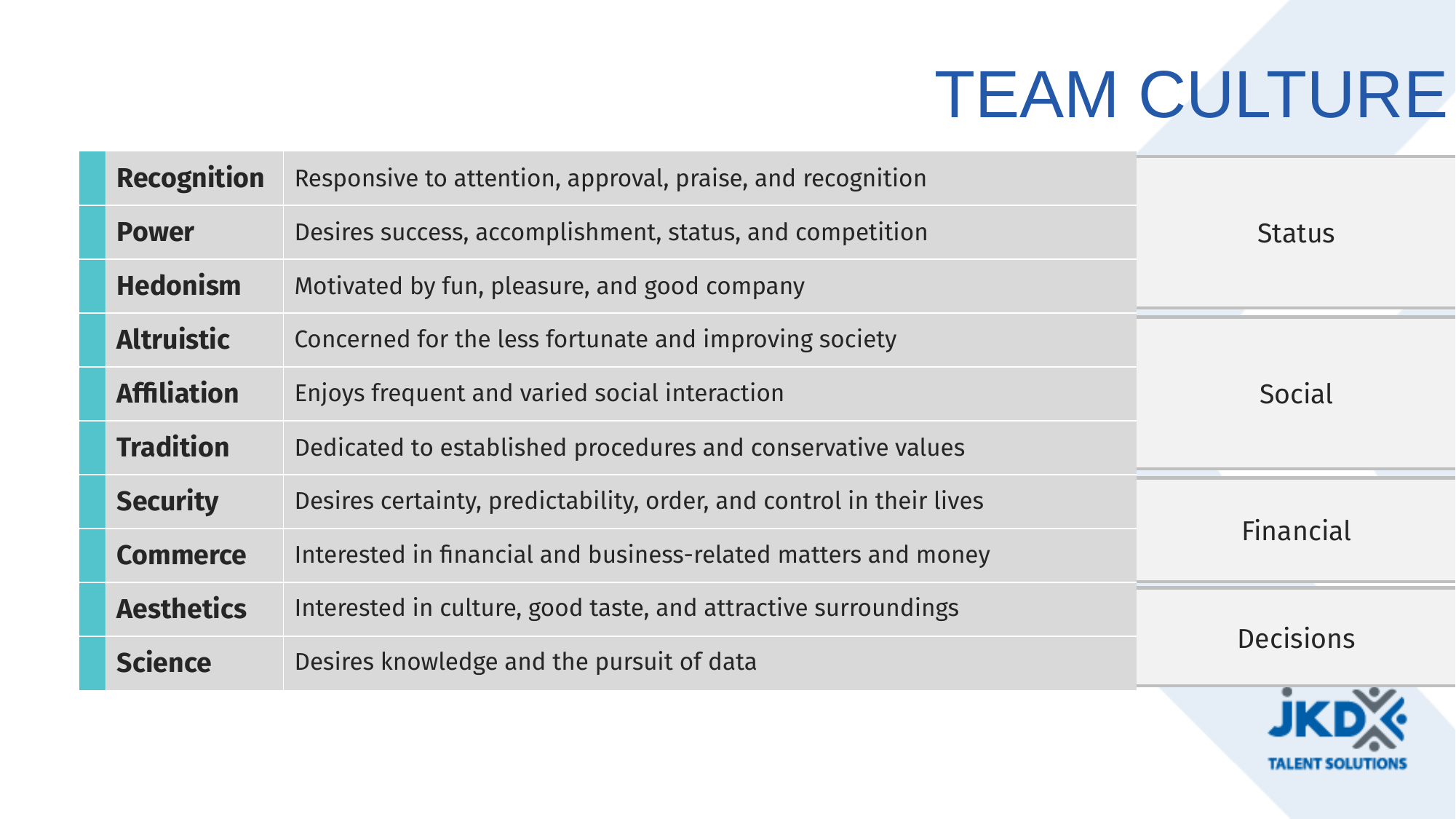

TEAM CULTURE
|  | Recognition | Responsive to attention, approval, praise, and recognition |
| --- | --- | --- |
|  | Power | Desires success, accomplishment, status, and competition |
|  | Hedonism | Motivated by fun, pleasure, and good company |
|  | Altruistic | Concerned for the less fortunate and improving society |
|  | Affiliation | Enjoys frequent and varied social interaction |
|  | Tradition | Dedicated to established procedures and conservative values |
|  | Security | Desires certainty, predictability, order, and control in their lives |
|  | Commerce | Interested in financial and business-related matters and money |
|  | Aesthetics | Interested in culture, good taste, and attractive surroundings |
|  | Science | Desires knowledge and the pursuit of data |
Status
Social
Financial
Decisions